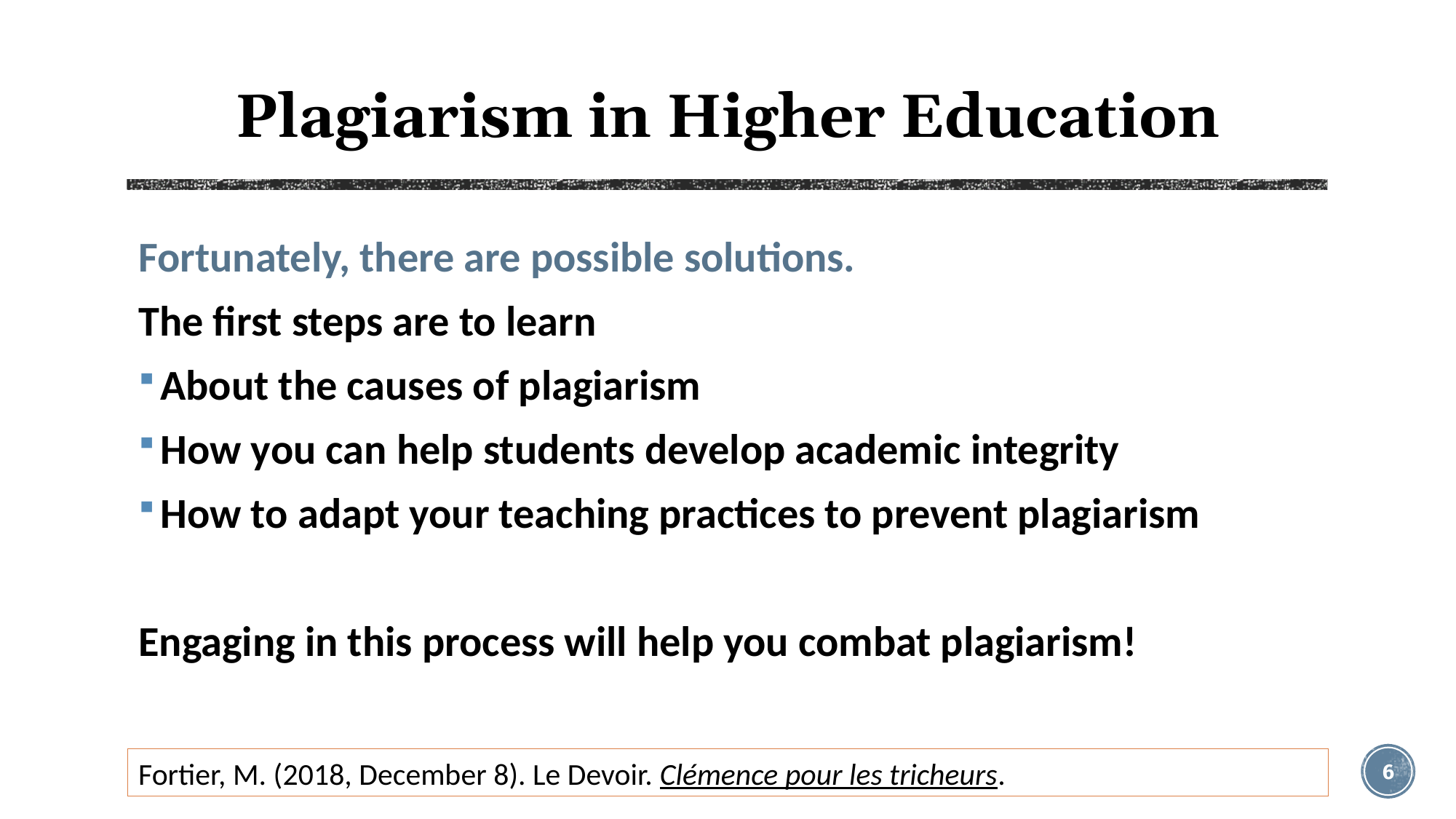

# Plagiarism in Higher Education
Fortunately, there are possible solutions.
The first steps are to learn
About the causes of plagiarism
How you can help students develop academic integrity
How to adapt your teaching practices to prevent plagiarism

Engaging in this process will help you combat plagiarism!
Fortier, M. (2018, December 8). Le Devoir. Clémence pour les tricheurs.
6